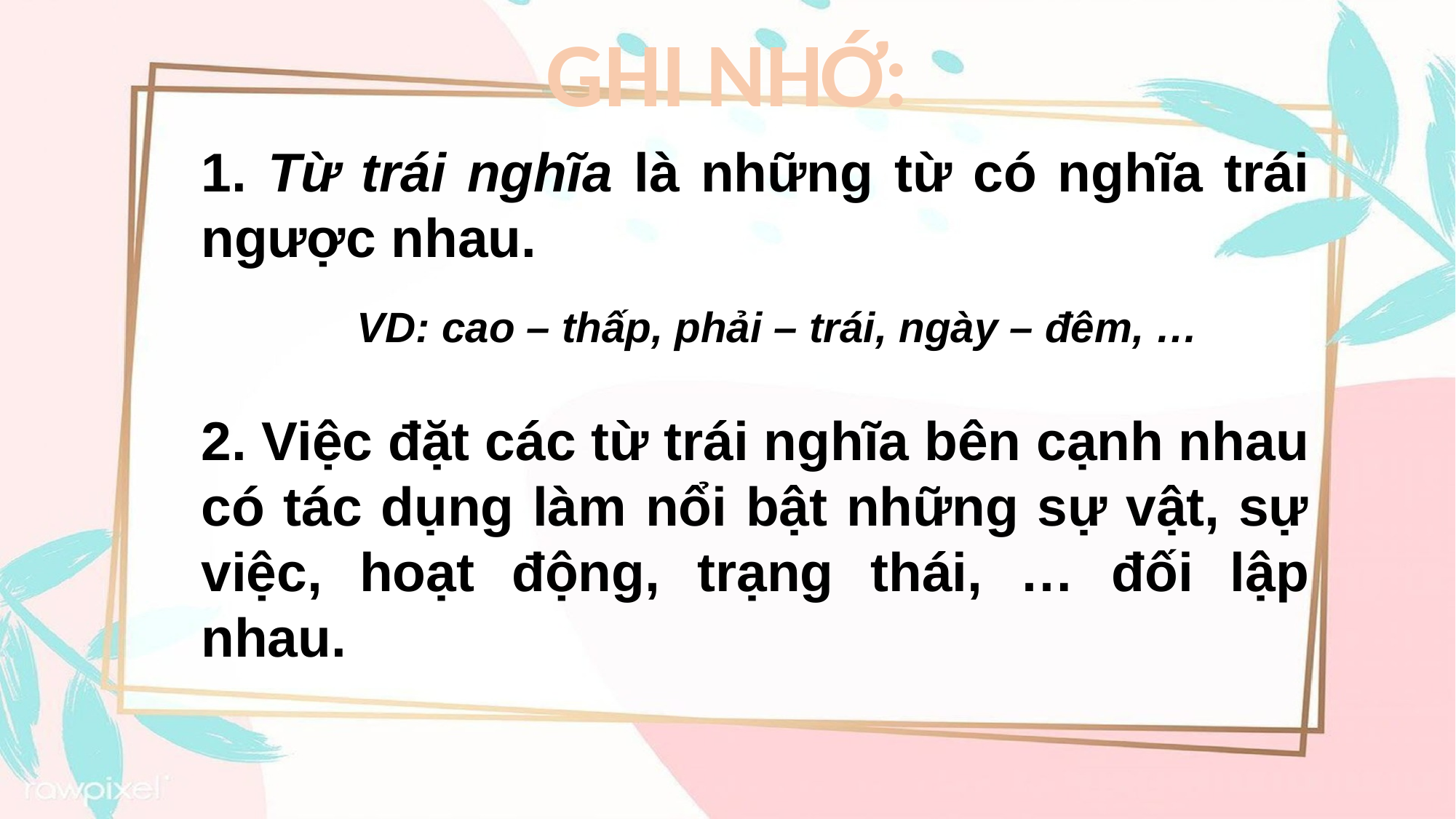

GHI NHỚ:
1. Từ trái nghĩa là những từ có nghĩa trái ngược nhau.
VD: cao – thấp, phải – trái, ngày – đêm, …
2. Việc đặt các từ trái nghĩa bên cạnh nhau có tác dụng làm nổi bật những sự vật, sự việc, hoạt động, trạng thái, … đối lập nhau.